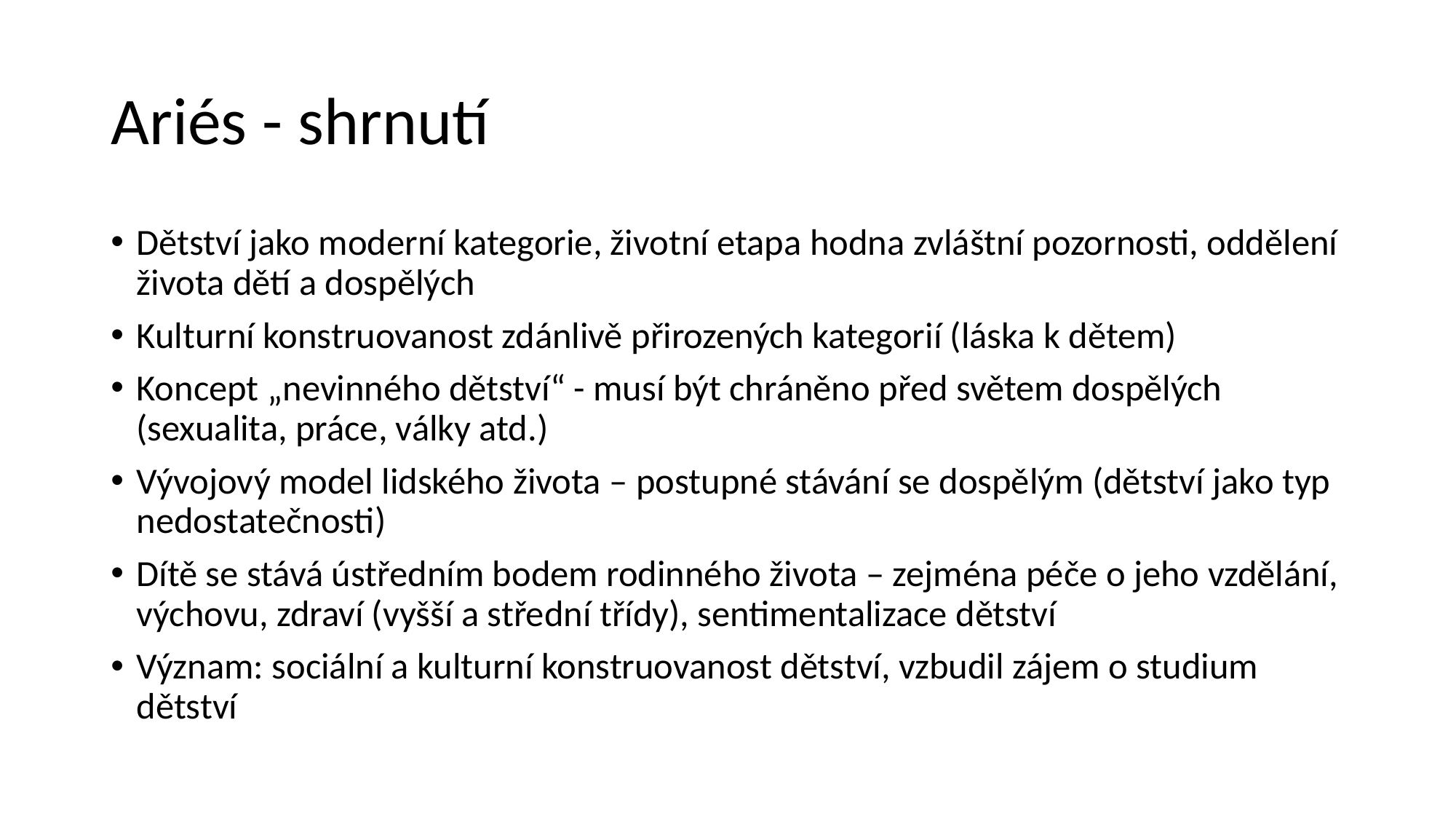

# Ariés - shrnutí
Dětství jako moderní kategorie, životní etapa hodna zvláštní pozornosti, oddělení života dětí a dospělých
Kulturní konstruovanost zdánlivě přirozených kategorií (láska k dětem)
Koncept „nevinného dětství“ - musí být chráněno před světem dospělých (sexualita, práce, války atd.)
Vývojový model lidského života – postupné stávání se dospělým (dětství jako typ nedostatečnosti)
Dítě se stává ústředním bodem rodinného života – zejména péče o jeho vzdělání, výchovu, zdraví (vyšší a střední třídy), sentimentalizace dětství
Význam: sociální a kulturní konstruovanost dětství, vzbudil zájem o studium dětství